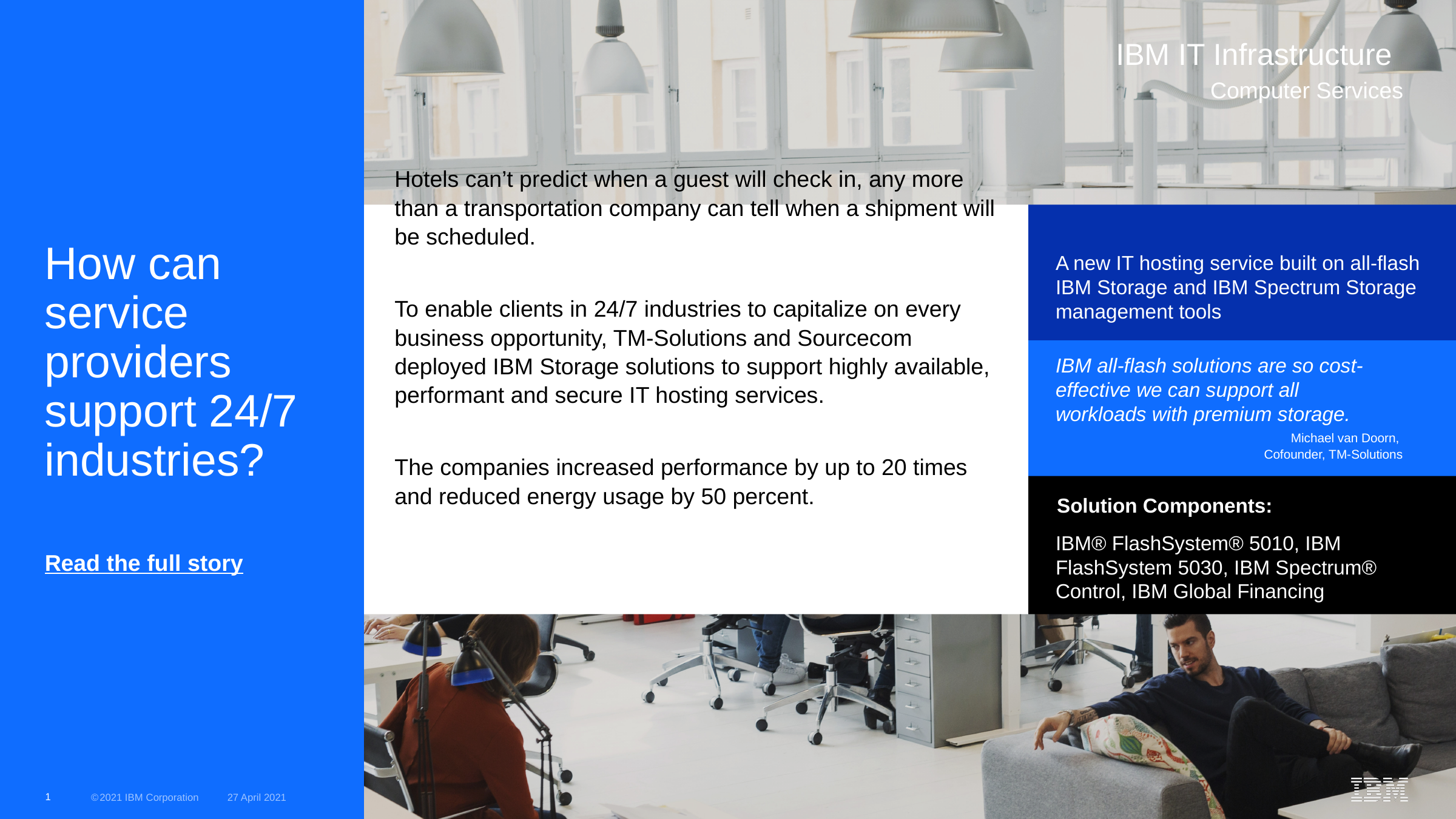

IBM IT Infrastructure
Computer Services
A new IT hosting service built on all‐flash IBM Storage and IBM Spectrum Storage management tools

Hotels can’t predict when a guest will check in, any more than a transportation company can tell when a shipment will be scheduled.

To enable clients in 24/7 industries to capitalize on every business opportunity, TM-Solutions and Sourcecom deployed IBM Storage solutions to support highly available, performant and secure IT hosting services.

The companies increased performance by up to 20 times and reduced energy usage by 50 percent.
# How can service providers support 24/7 industries?
IBM all-flash solutions are so cost‐effective we can support all workloads with premium storage.

Michael van Doorn,
Cofounder, TM-Solutions
Solution Components:

IBM® FlashSystem® 5010, IBM FlashSystem 5030, IBM Spectrum® Control, IBM Global Financing
Read the full story